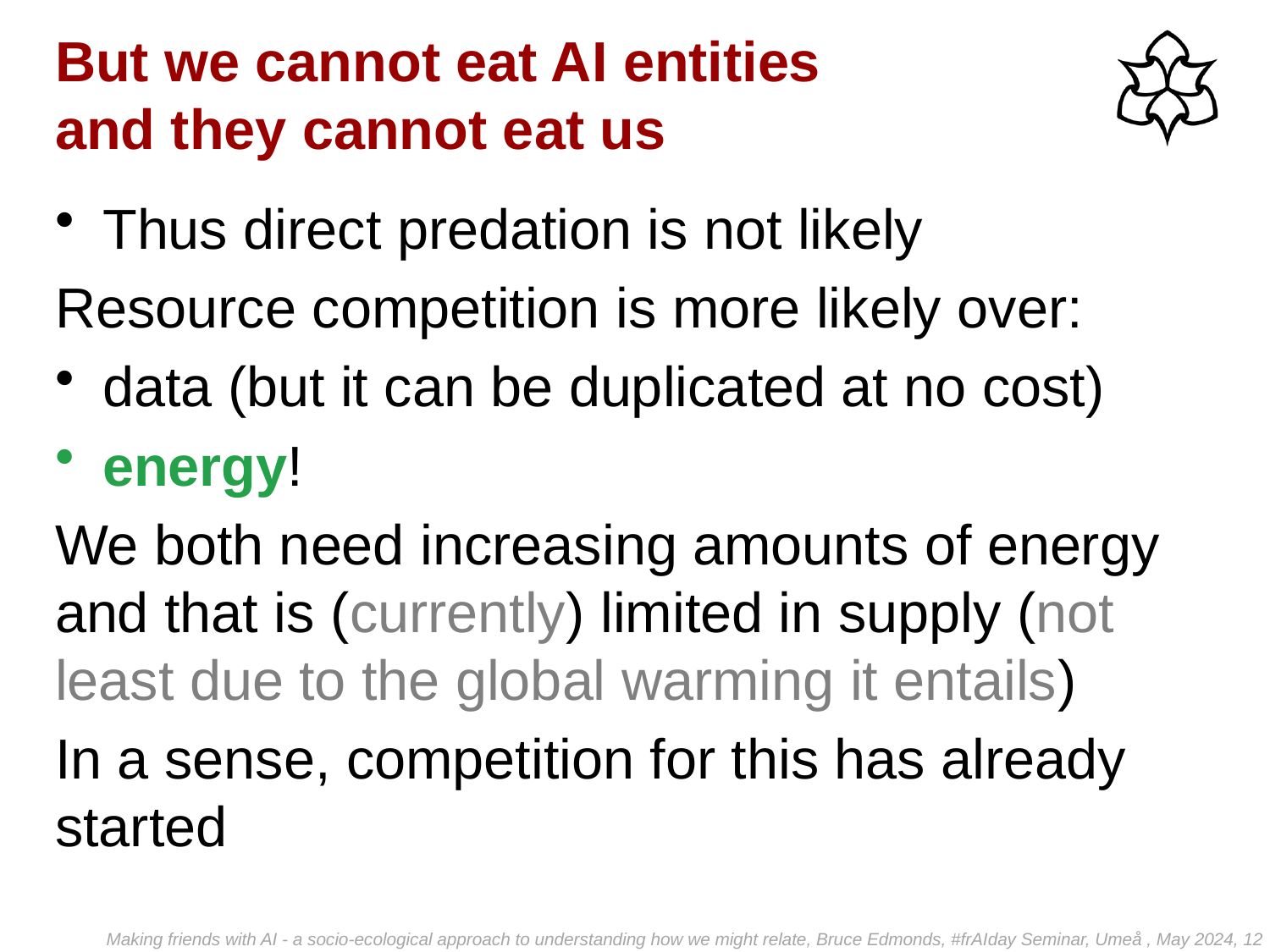

# But we cannot eat AI entities and they cannot eat us
Thus direct predation is not likely
Resource competition is more likely over:
data (but it can be duplicated at no cost)
energy!
We both need increasing amounts of energy and that is (currently) limited in supply (not least due to the global warming it entails)
In a sense, competition for this has already started